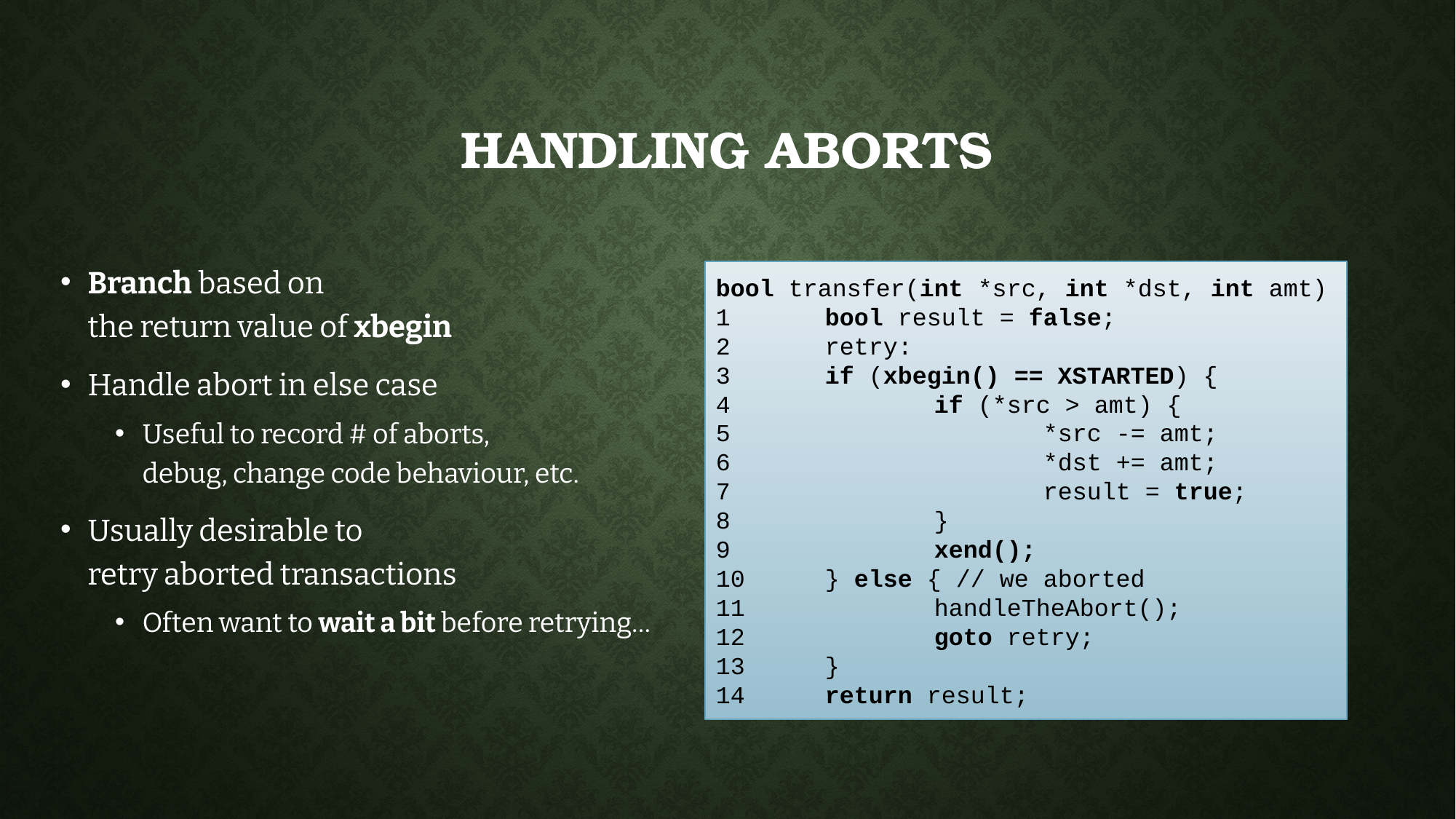

# Handling aborts
Branch based on
the return value of xbegin
Handle abort in else case
Useful to record # of aborts,
debug, change code behaviour, etc.
Usually desirable to
retry aborted transactions
Often want to wait a bit before retrying…
bool transfer(int *src, int *dst, int amt)
1	bool result = false;
2	retry:
3	if (xbegin() == XSTARTED) {
4		if (*src > amt) {
5			*src -= amt;
6			*dst += amt;
7			result = true;
8	 	}
9		xend();
10	} else { // we aborted
11		handleTheAbort();
12		goto retry;
13	}
14	return result;